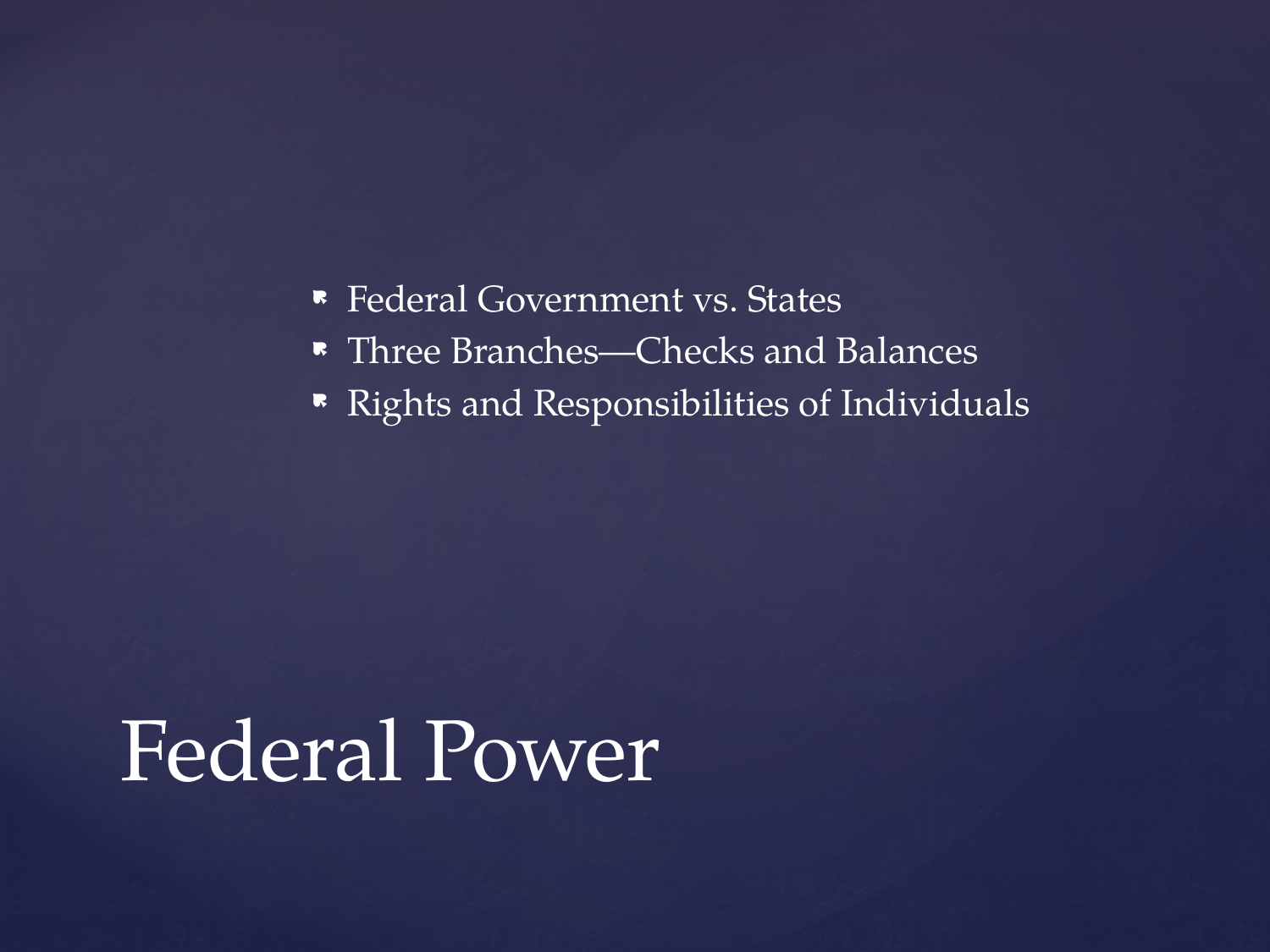

Federal Government vs. States
Three Branches—Checks and Balances
Rights and Responsibilities of Individuals
# Federal Power